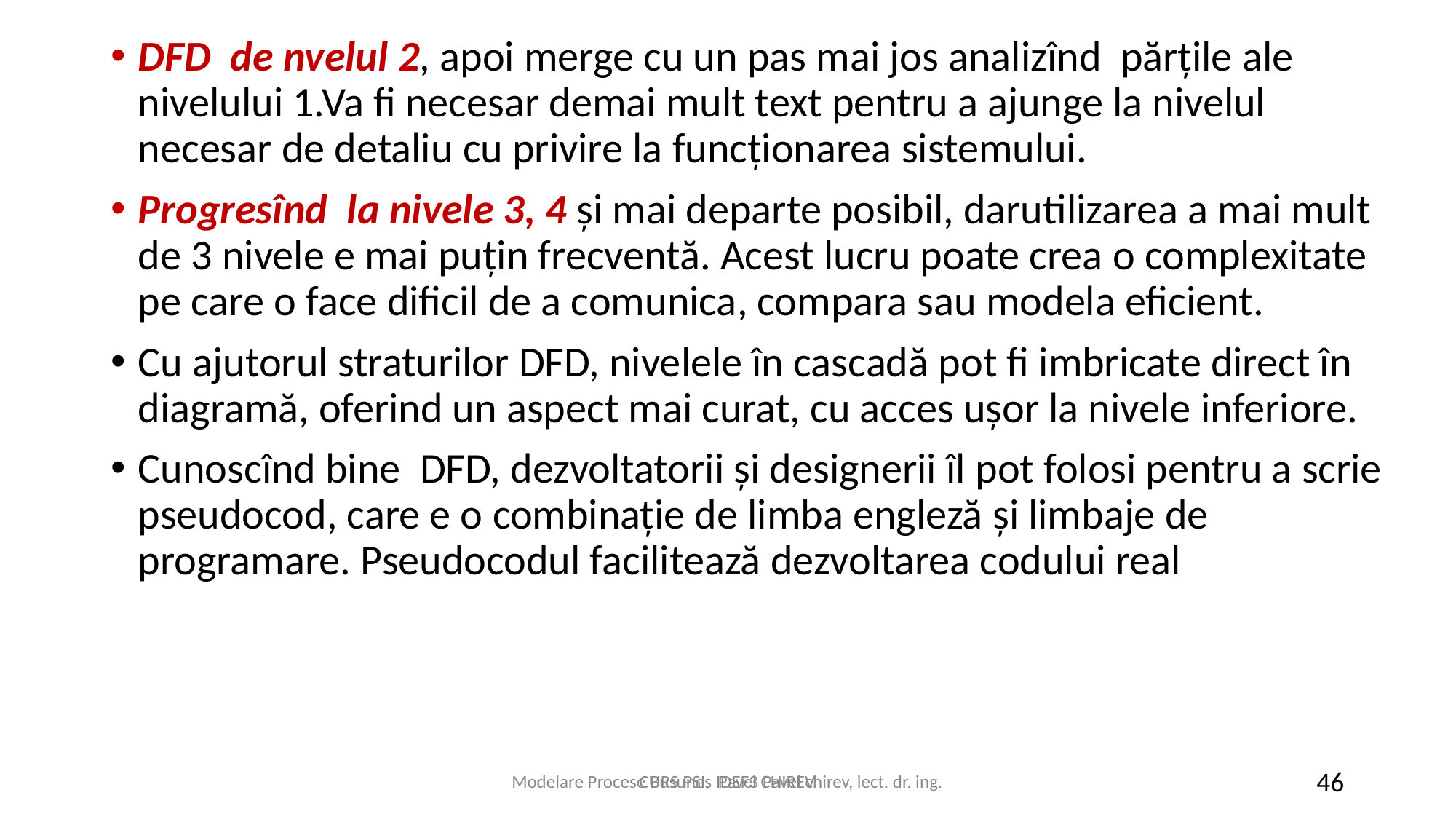

DFD  de nvelul 2, apoi merge cu un pas mai jos analizînd  părțile ale nivelului 1.Va fi necesar demai mult text pentru a ajunge la nivelul necesar de detaliu cu privire la funcționarea sistemului.
Progresînd  la nivele 3, 4 și mai departe posibil, darutilizarea a mai mult de 3 nivele e mai puțin frecventă. Acest lucru poate crea o complexitate pe care o face dificil de a comunica, compara sau modela eficient.
Cu ajutorul straturilor DFD, nivelele în cascadă pot fi imbricate direct în diagramă, oferind un aspect mai curat, cu acces ușor la nivele inferiore.
Cunoscînd bine  DFD, dezvoltatorii și designerii îl pot folosi pentru a scrie pseudocod, care e o combinație de limba engleză și limbaje de programare. Pseudocodul facilitează dezvoltarea codului real
CURS PSI,  Pavel CHIREV
Modelare Procese Busunes IDEF3 Pavel chirev, lect. dr. ing.
46